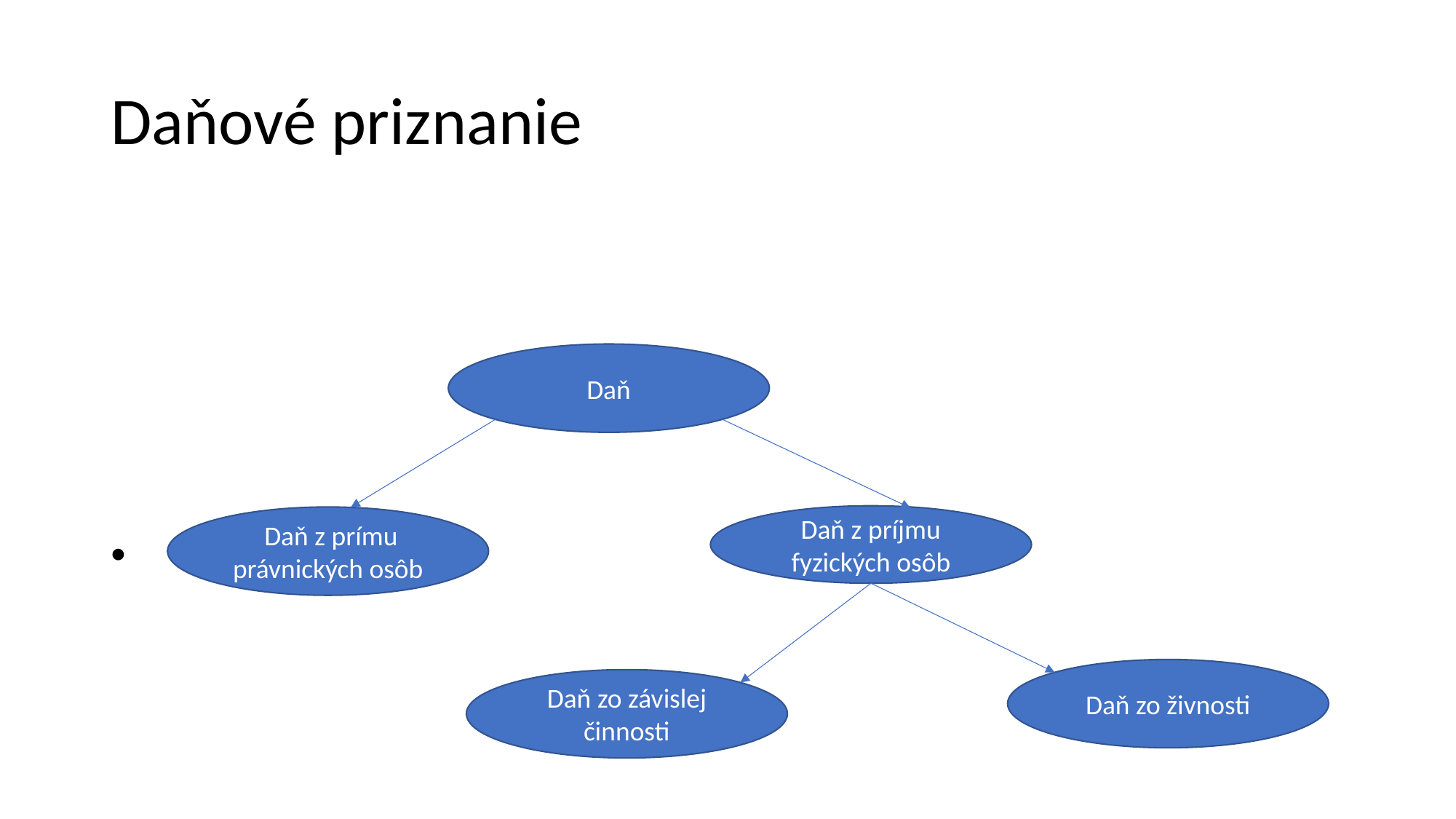

# Daňové priznanie

Daň
Daň z príjmu fyzických osôb
 Daň z prímu právnických osôb
Daň zo živnosti
Daň zo závislej činnosti